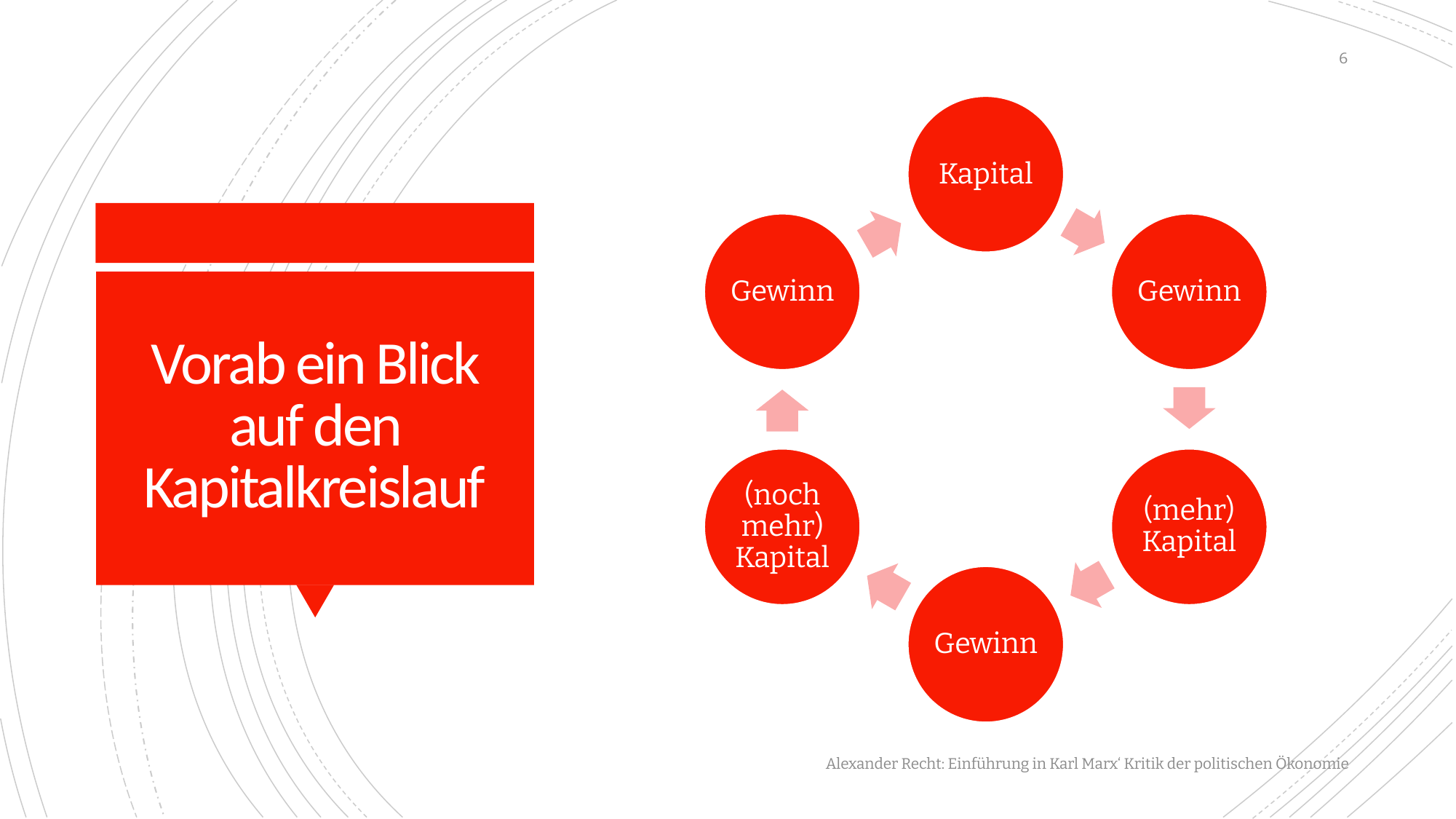

6
Kapital

Gewinn

(mehr) Kapital

Gewinn

(noch mehr) Kapital

Gewinn

# Vorab ein Blick auf den Kapitalkreislauf
Alexander Recht: Einführung in Karl Marx‘ Kritik der politischen Ökonomie